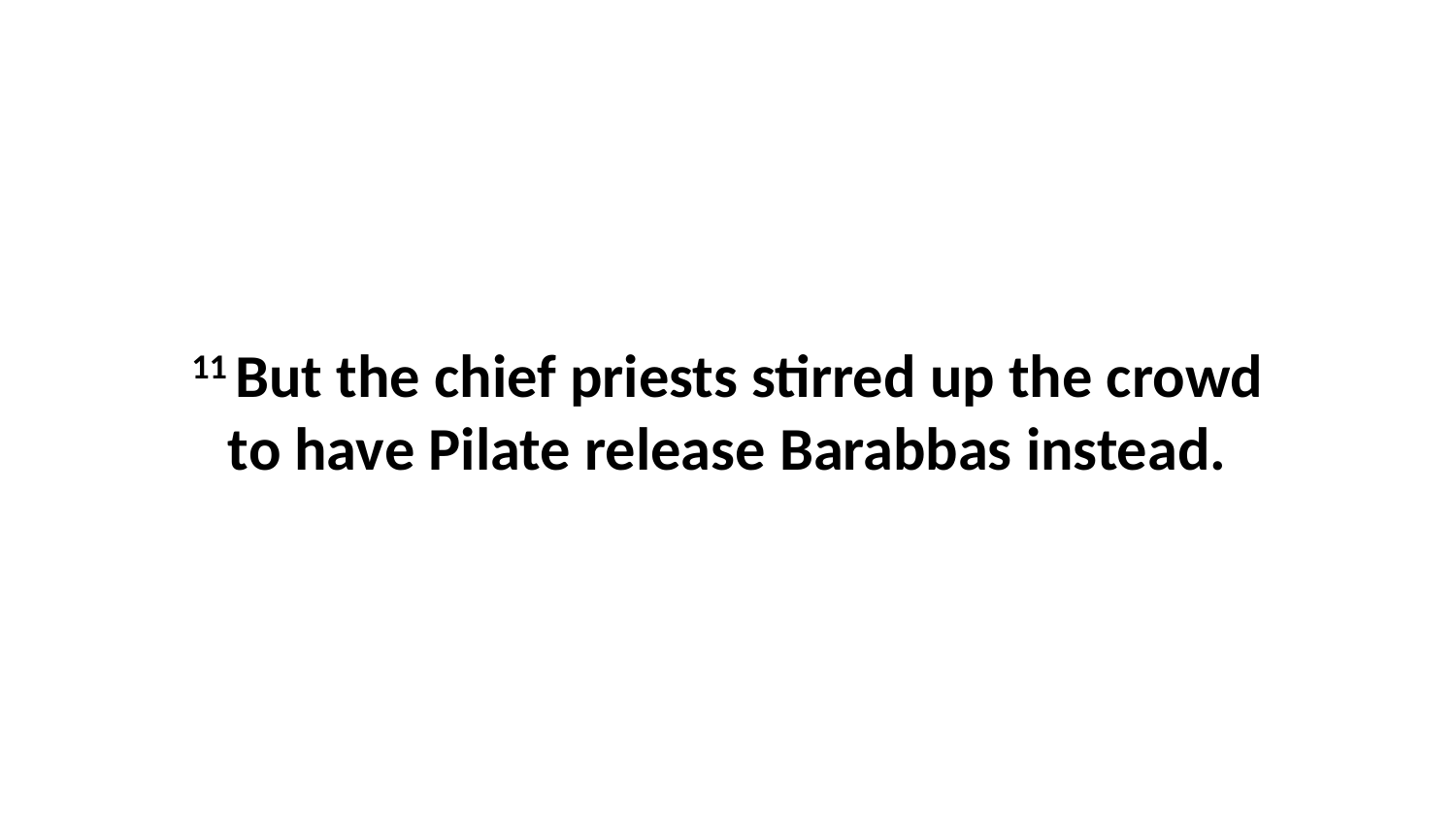

11 But the chief priests stirred up the crowd to have Pilate release Barabbas instead.